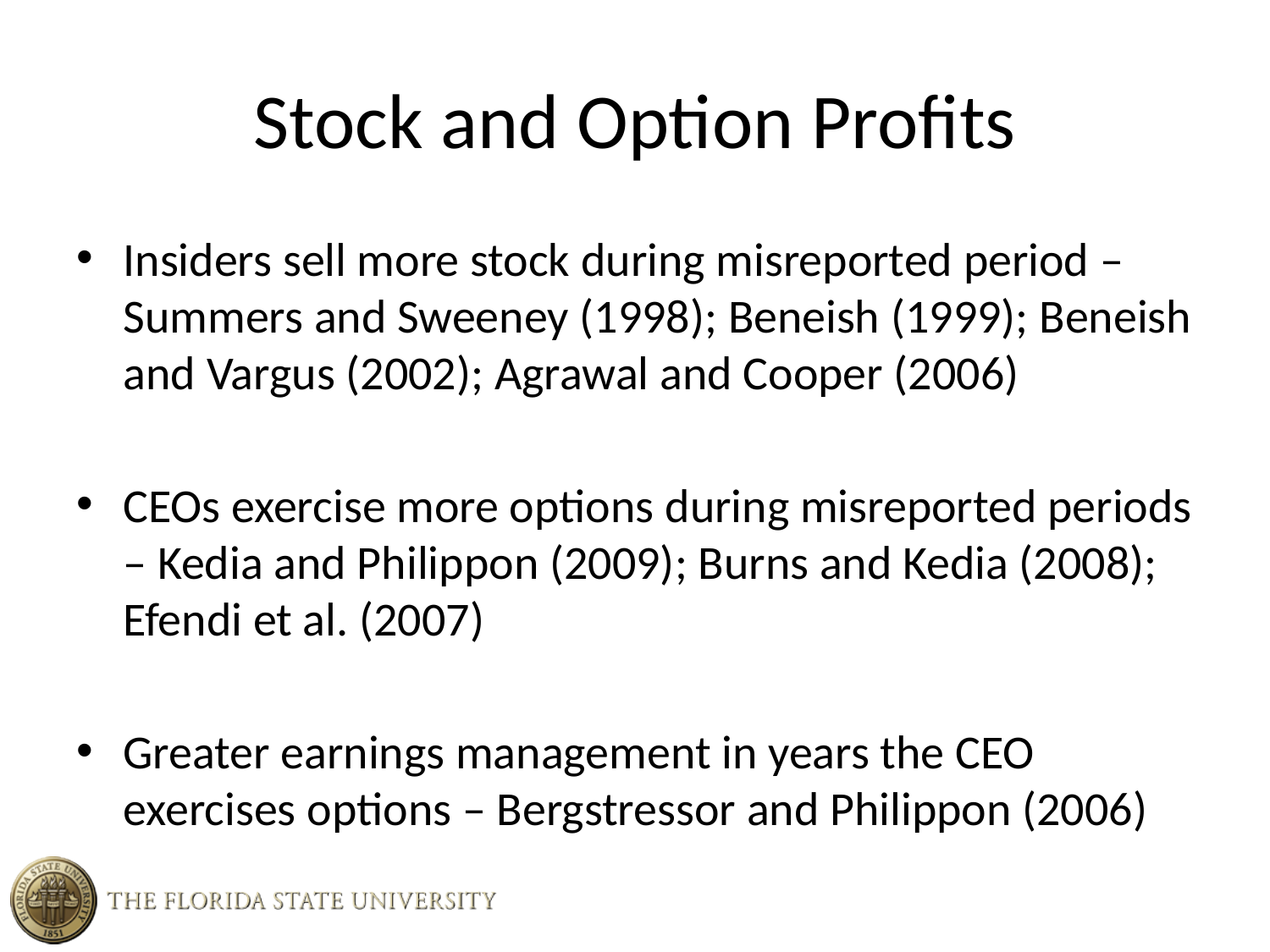

# Stock and Option Profits
Insiders sell more stock during misreported period – Summers and Sweeney (1998); Beneish (1999); Beneish and Vargus (2002); Agrawal and Cooper (2006)

CEOs exercise more options during misreported periods – Kedia and Philippon (2009); Burns and Kedia (2008); Efendi et al. (2007)

Greater earnings management in years the CEO exercises options – Bergstressor and Philippon (2006)